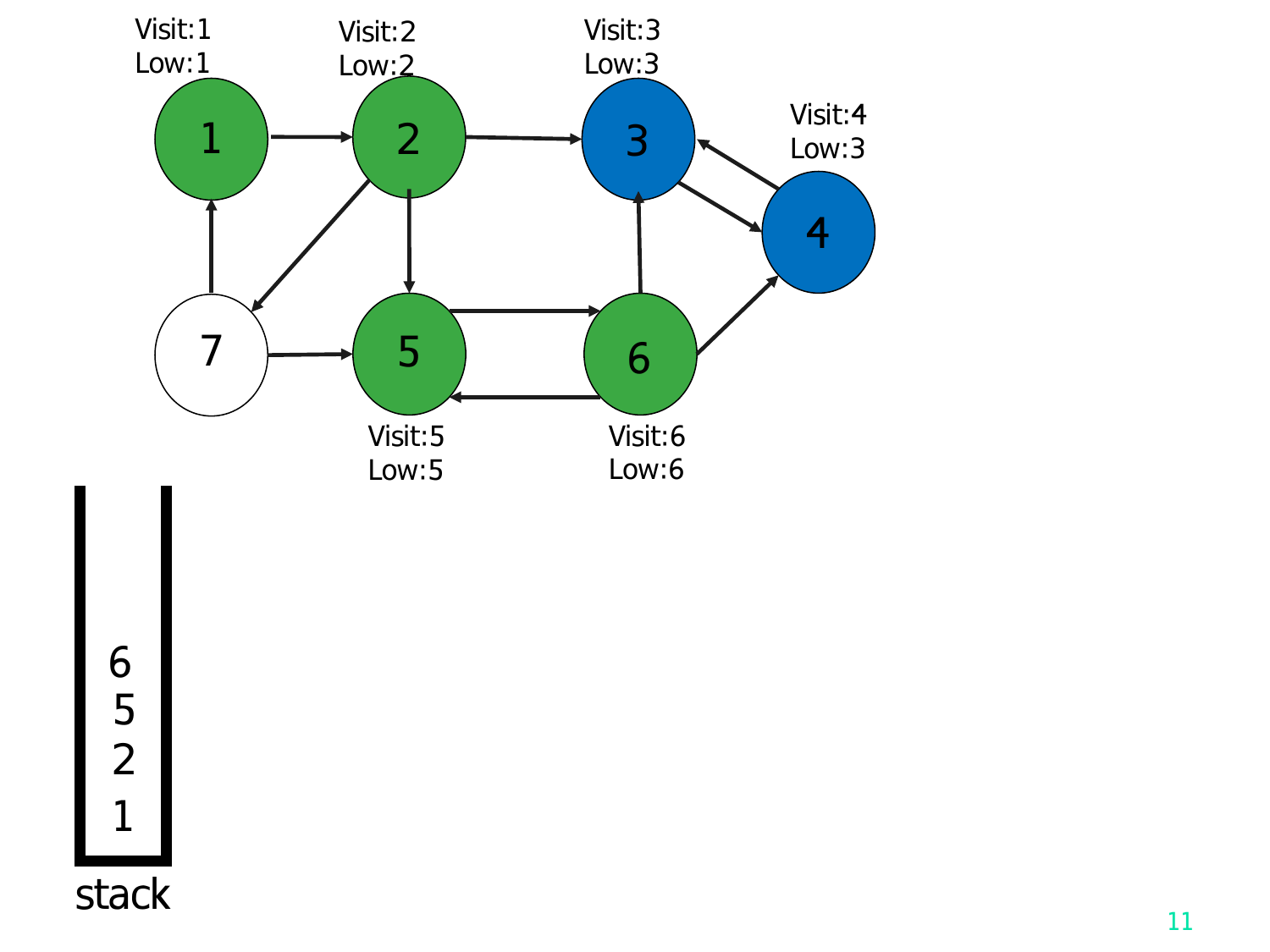

Visit:1
Low:1
Visit:3
Low:3
Visit:2
Low:2

1
2
3

4

7
5
6
Visit:4
Low:3
Visit:6
Low:6
Visit:5
Low:5

6
5
2
1
stack
11